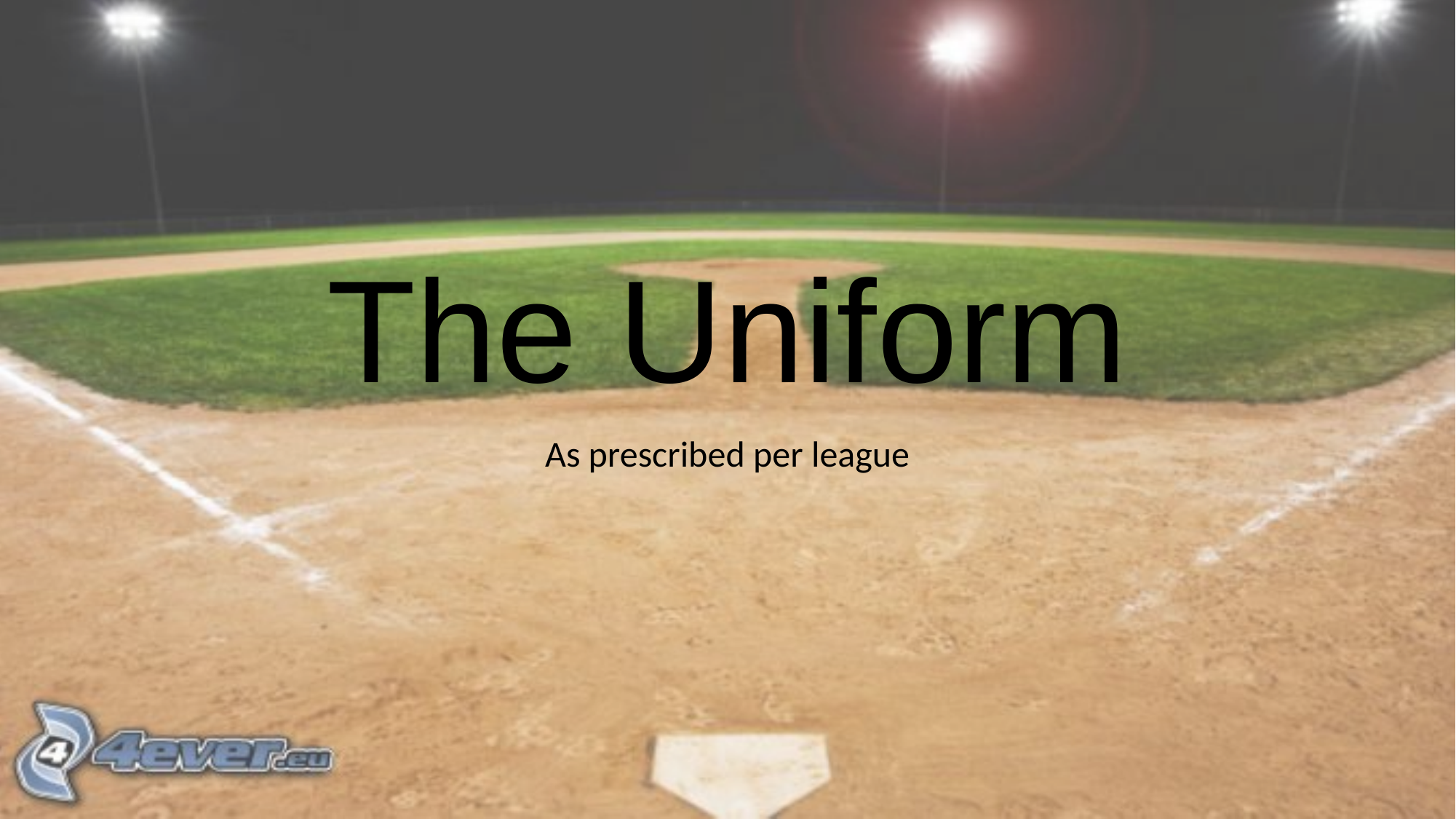

# The Uniform
As prescribed per league